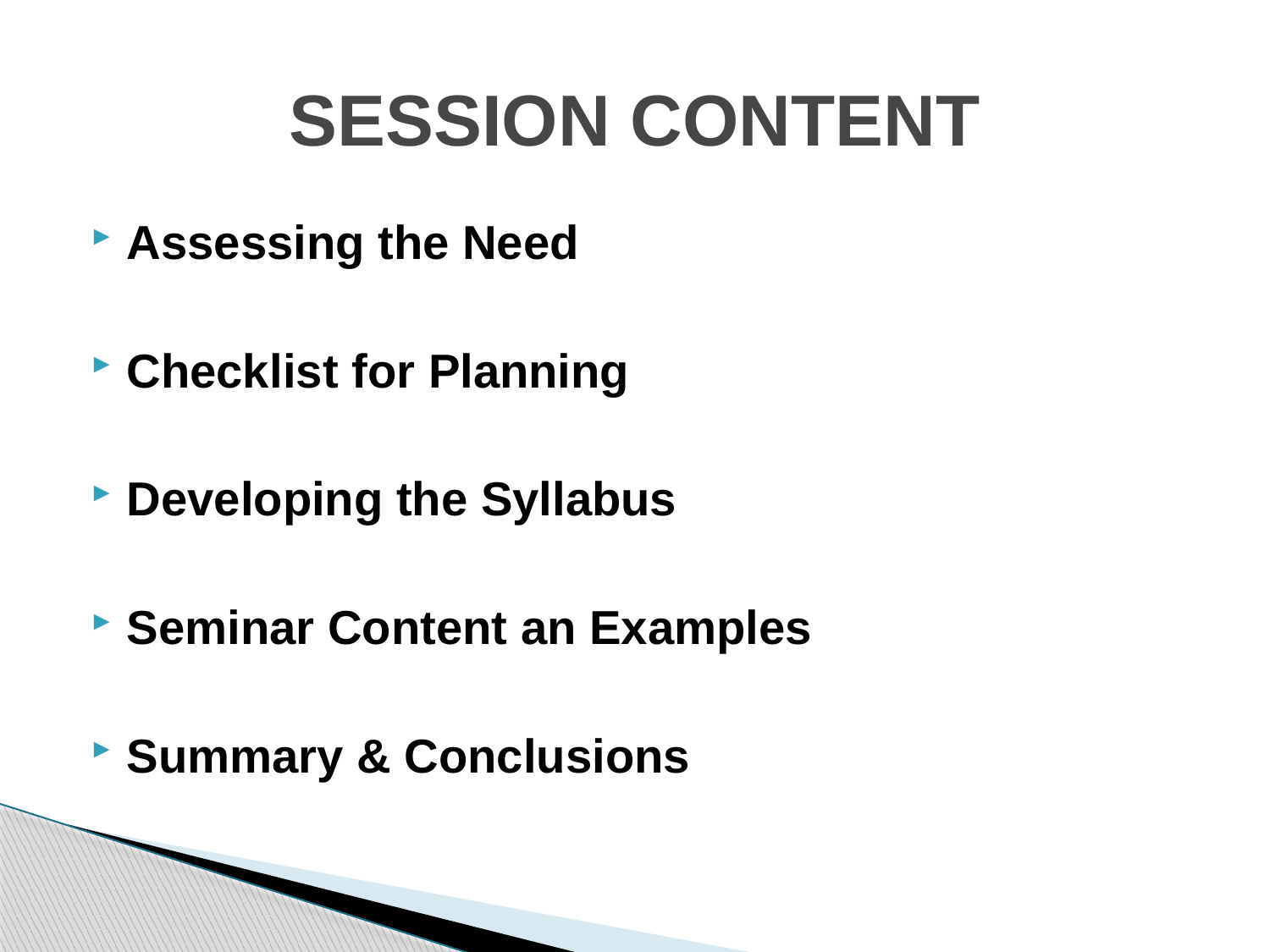

# SESSION CONTENT
Assessing the Need

Checklist for Planning

Developing the Syllabus

Seminar Content an Examples

Summary & Conclusions